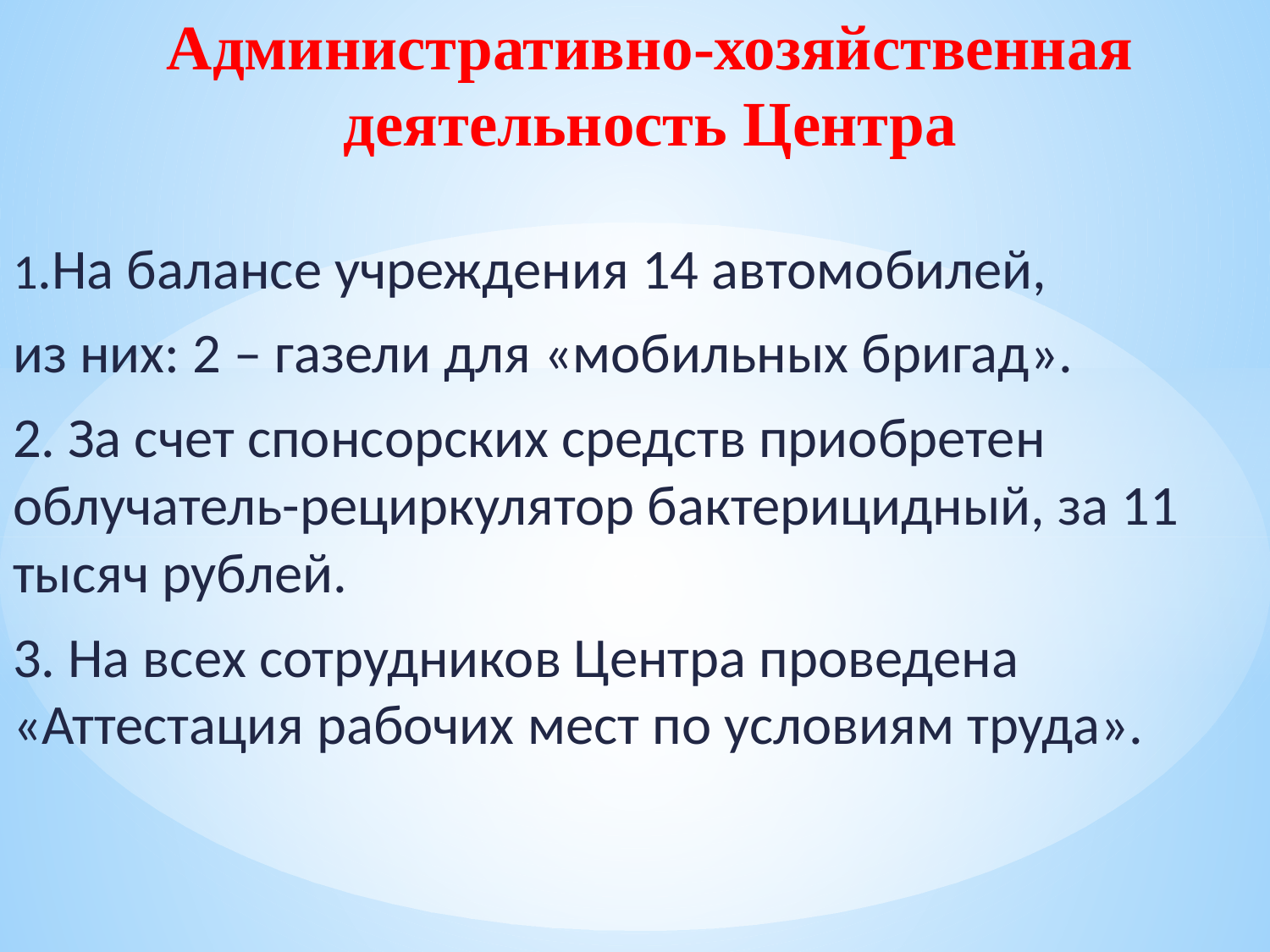

# Административно-хозяйственная деятельность Центра
1.На балансе учреждения 14 автомобилей,
из них: 2 – газели для «мобильных бригад».
2. За счет спонсорских средств приобретен облучатель-рециркулятор бактерицидный, за 11 тысяч рублей.
3. На всех сотрудников Центра проведена «Аттестация рабочих мест по условиям труда».